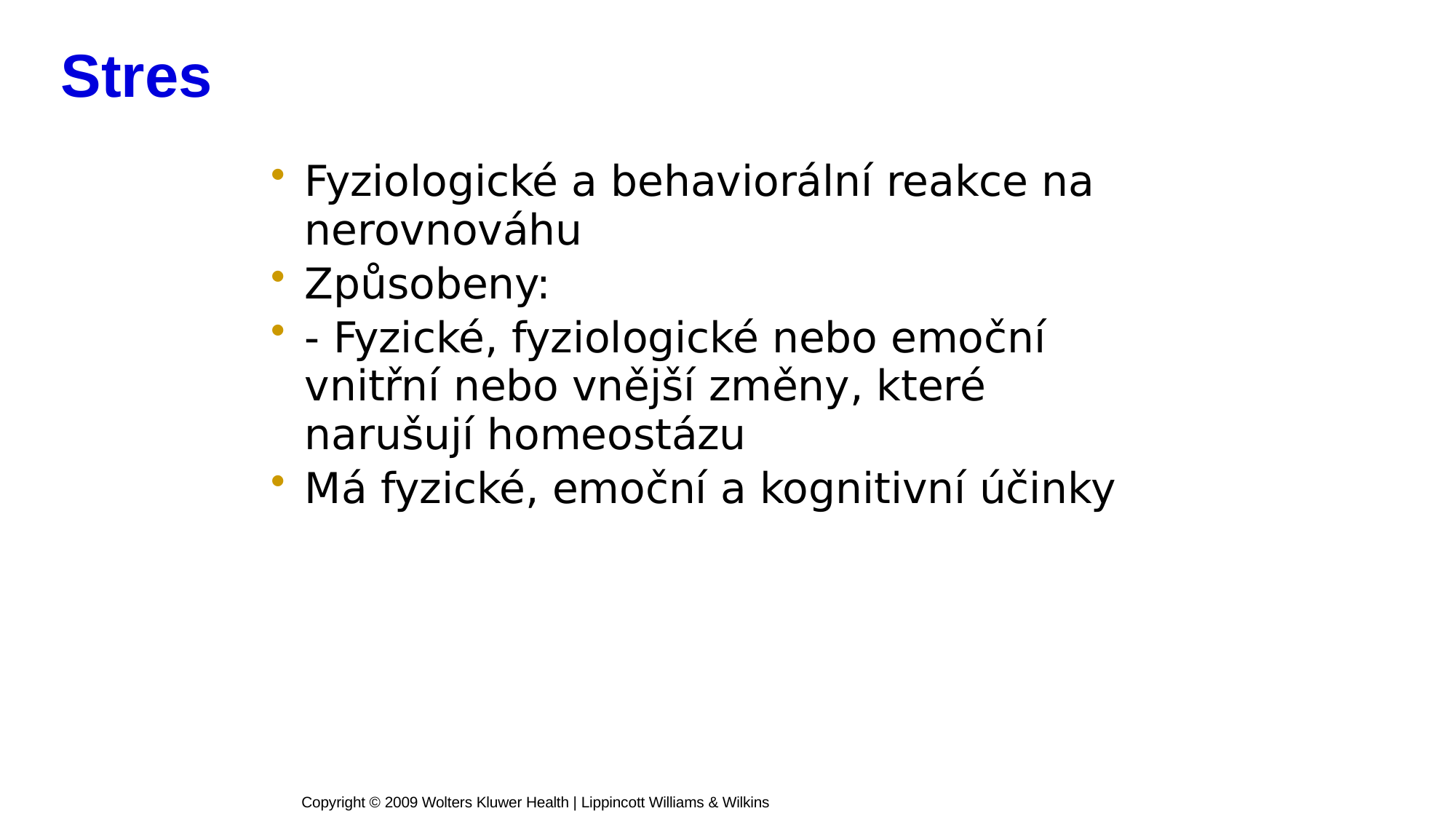

# Stres
Fyziologické a behaviorální reakce na nerovnováhu
Způsobeny:
- Fyzické, fyziologické nebo emoční vnitřní nebo vnější změny, které narušují homeostázu
Má fyzické, emoční a kognitivní účinky
Copyright © 2009 Wolters Kluwer Health | Lippincott Williams & Wilkins